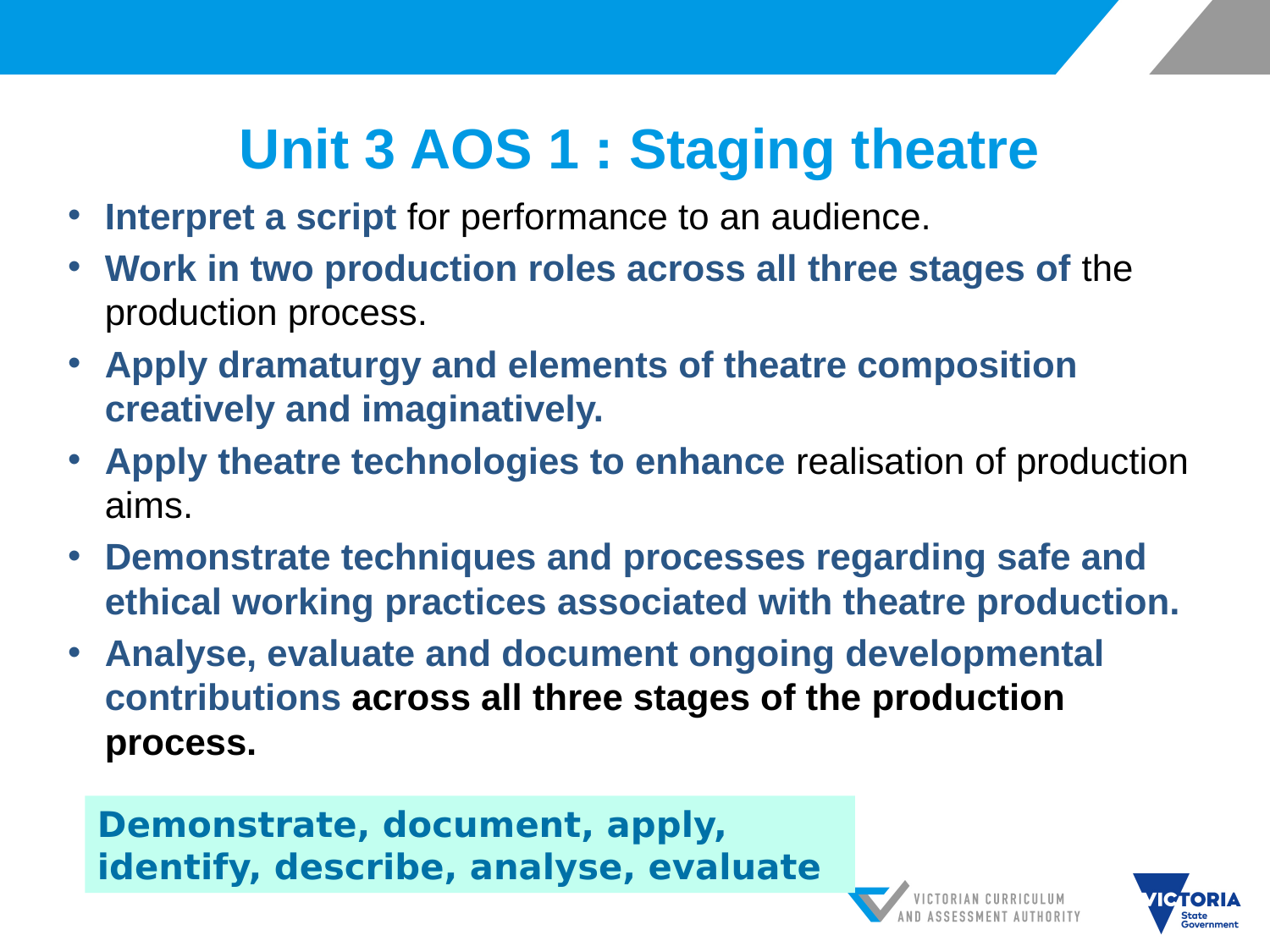

# Unit 3 AOS 1 : Staging theatre
Interpret a script for performance to an audience.
Work in two production roles across all three stages of the production process.
Apply dramaturgy and elements of theatre composition creatively and imaginatively.
Apply theatre technologies to enhance realisation of production aims.
Demonstrate techniques and processes regarding safe and ethical working practices associated with theatre production.
Analyse, evaluate and document ongoing developmental contributions across all three stages of the production process.

Demonstrate, document, apply, identify, describe, analyse, evaluate